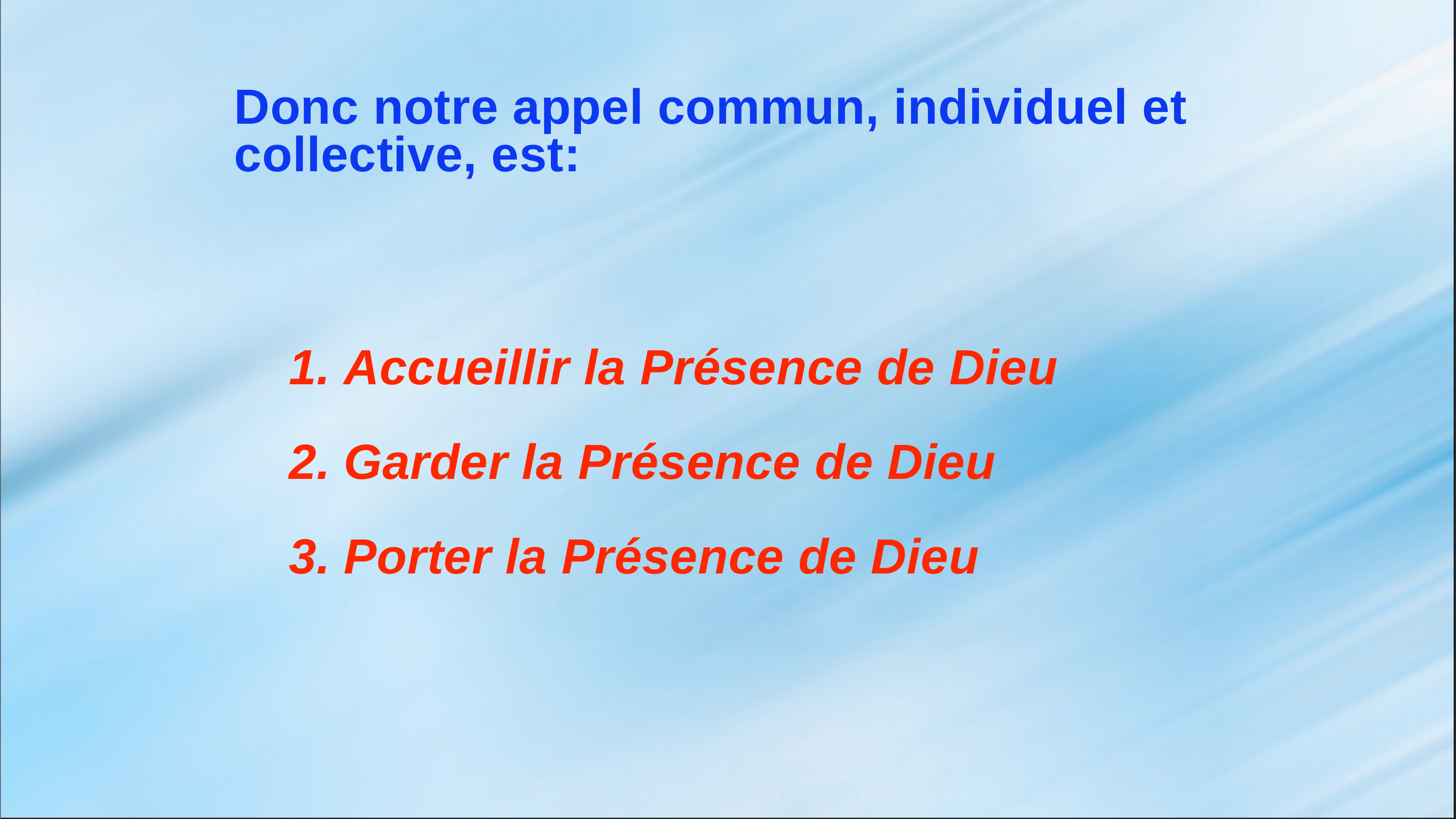

Donc notre appel commun, individuel et collective, est:

Accueillir la Présence de Dieu
Garder la Présence de Dieu
Porter la Présence de Dieu